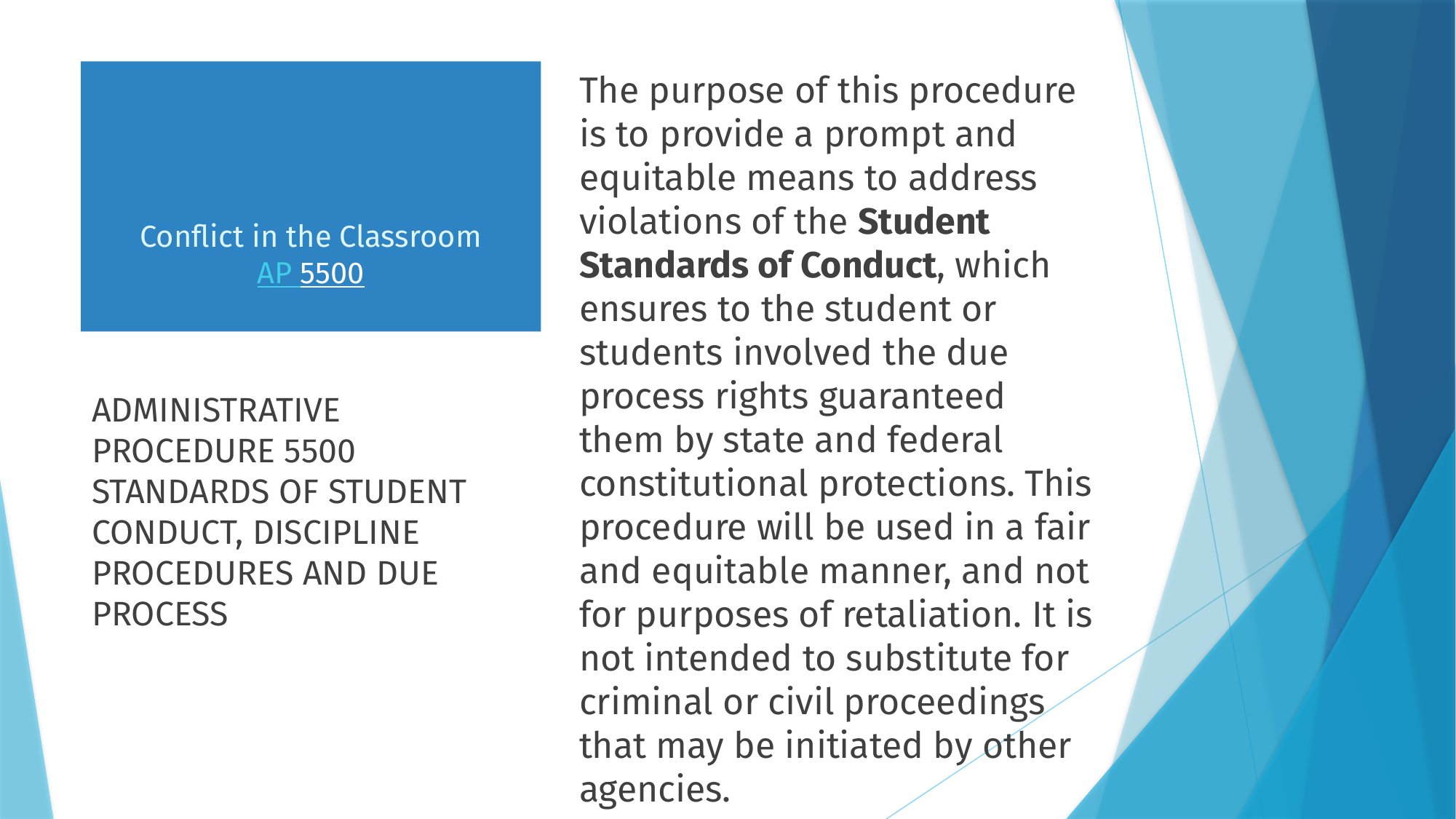

# Conflict in the Classroom AP 5500
The purpose of this procedure is to provide a prompt and equitable means to address violations of the Student Standards of Conduct, which ensures to the student or students involved the due process rights guaranteed them by state and federal constitutional protections. This procedure will be used in a fair and equitable manner, and not for purposes of retaliation. It is not intended to substitute for criminal or civil proceedings that may be initiated by other agencies.

ADMINISTRATIVE PROCEDURE 5500 STANDARDS OF STUDENT CONDUCT, DISCIPLINE PROCEDURES AND DUE PROCESS